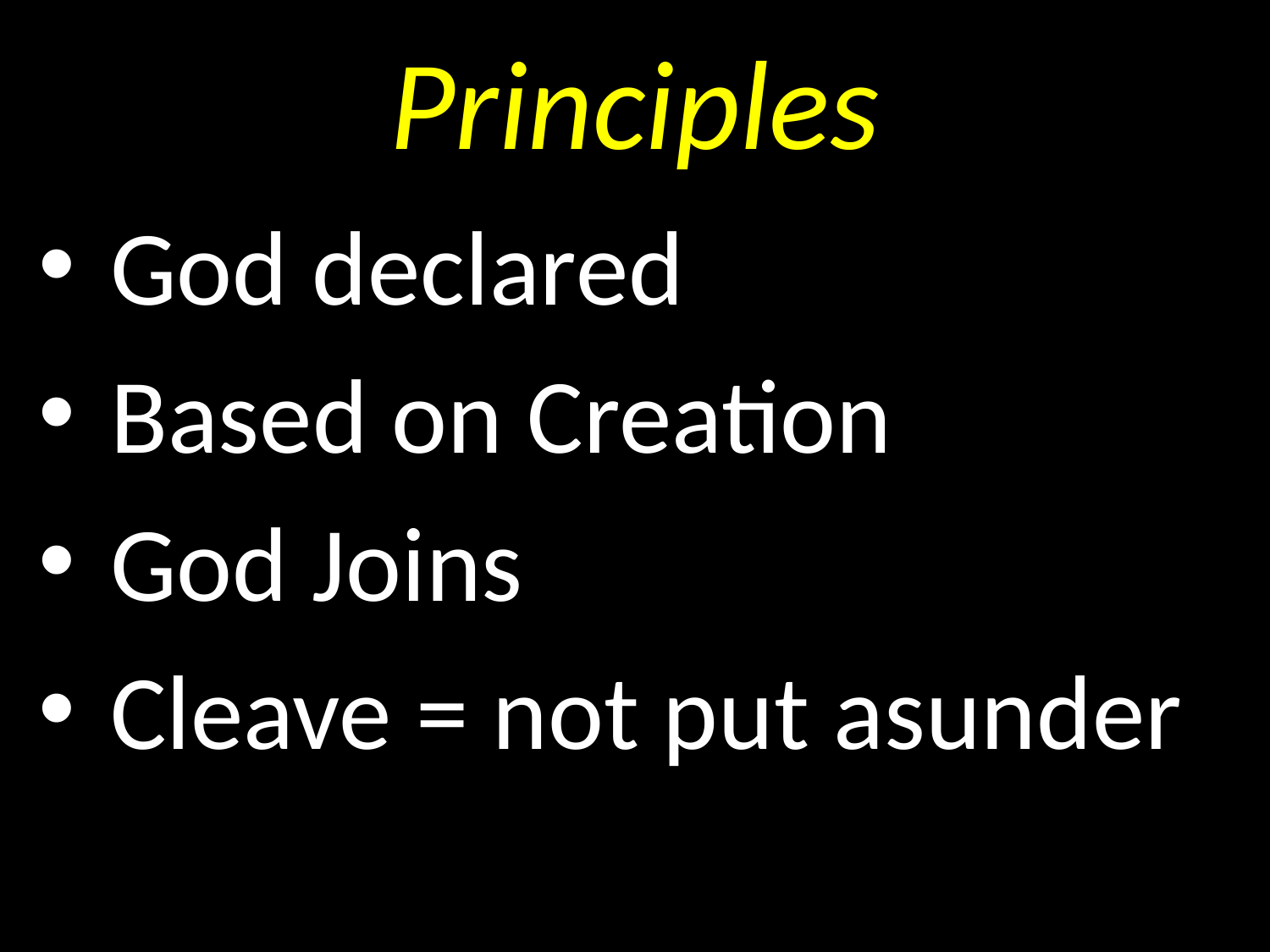

# Principles
GOD
 God declared
 Based on Creation
 God Joins
 Cleave = not put asunder
GOD